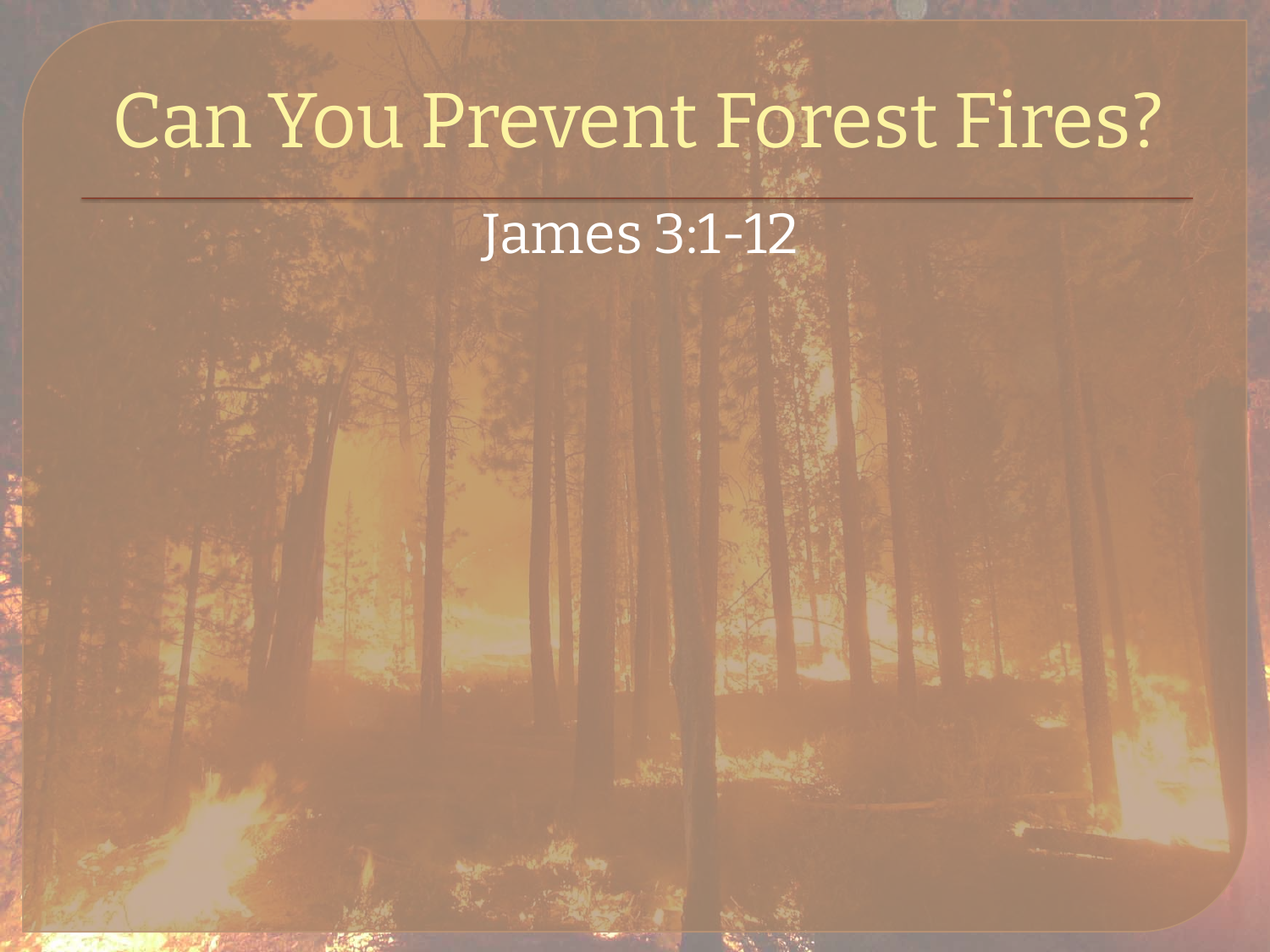

# Can You Prevent Forest Fires?
James 3:1-12